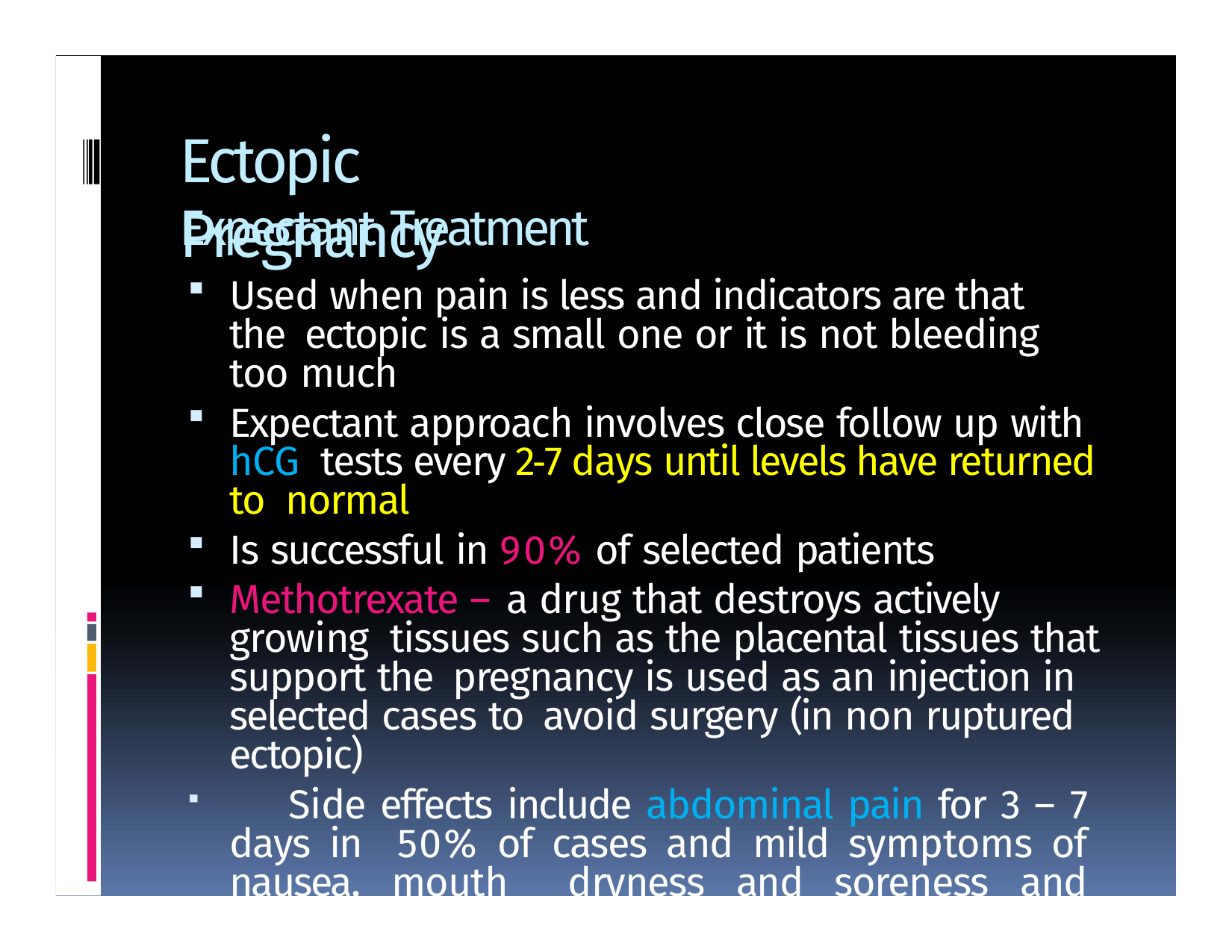

# Ectopic Pregnancy
Expectant Treatment
Used when pain is less and indicators are that the  ectopic is a small one or it is not bleeding too much
Expectant approach involves close follow up with hCG  tests every 2‐7 days until levels have returned to  normal
Is successful in 90% of selected patients
Methotrexate – a drug that destroys actively growing  tissues such as the placental tissues that support the  pregnancy is used as an injection in selected cases to  avoid surgery (in non ruptured ectopic)
	Side effects include abdominal pain for 3 – 7 days in  50% of cases and mild symptoms of nausea, mouth  dryness and soreness and diarrhoea